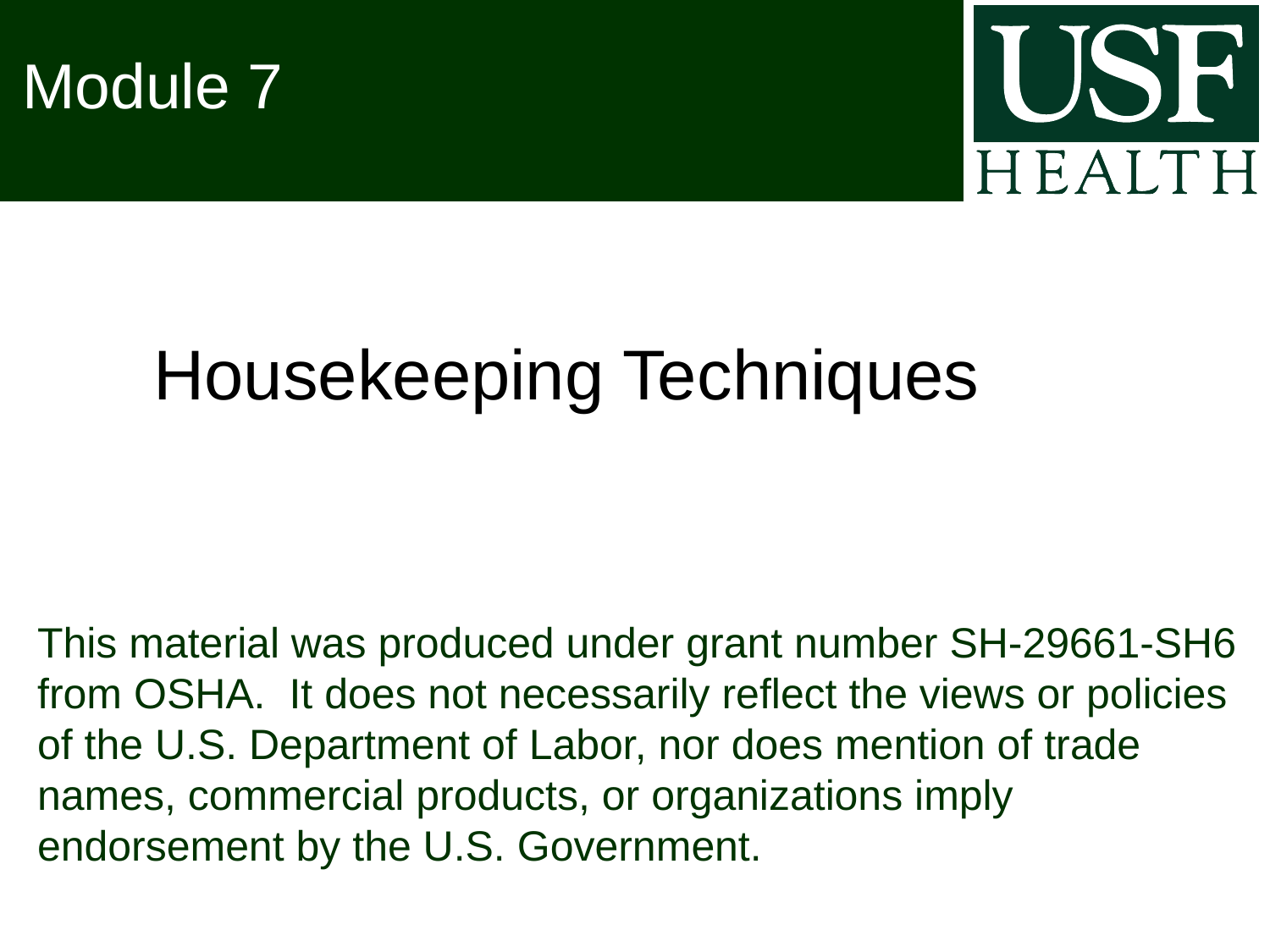

# Module 7
Housekeeping Techniques
This material was produced under grant number SH-29661-SH6 from OSHA.  It does not necessarily reflect the views or policies of the U.S. Department of Labor, nor does mention of trade names, commercial products, or organizations imply endorsement by the U.S. Government.